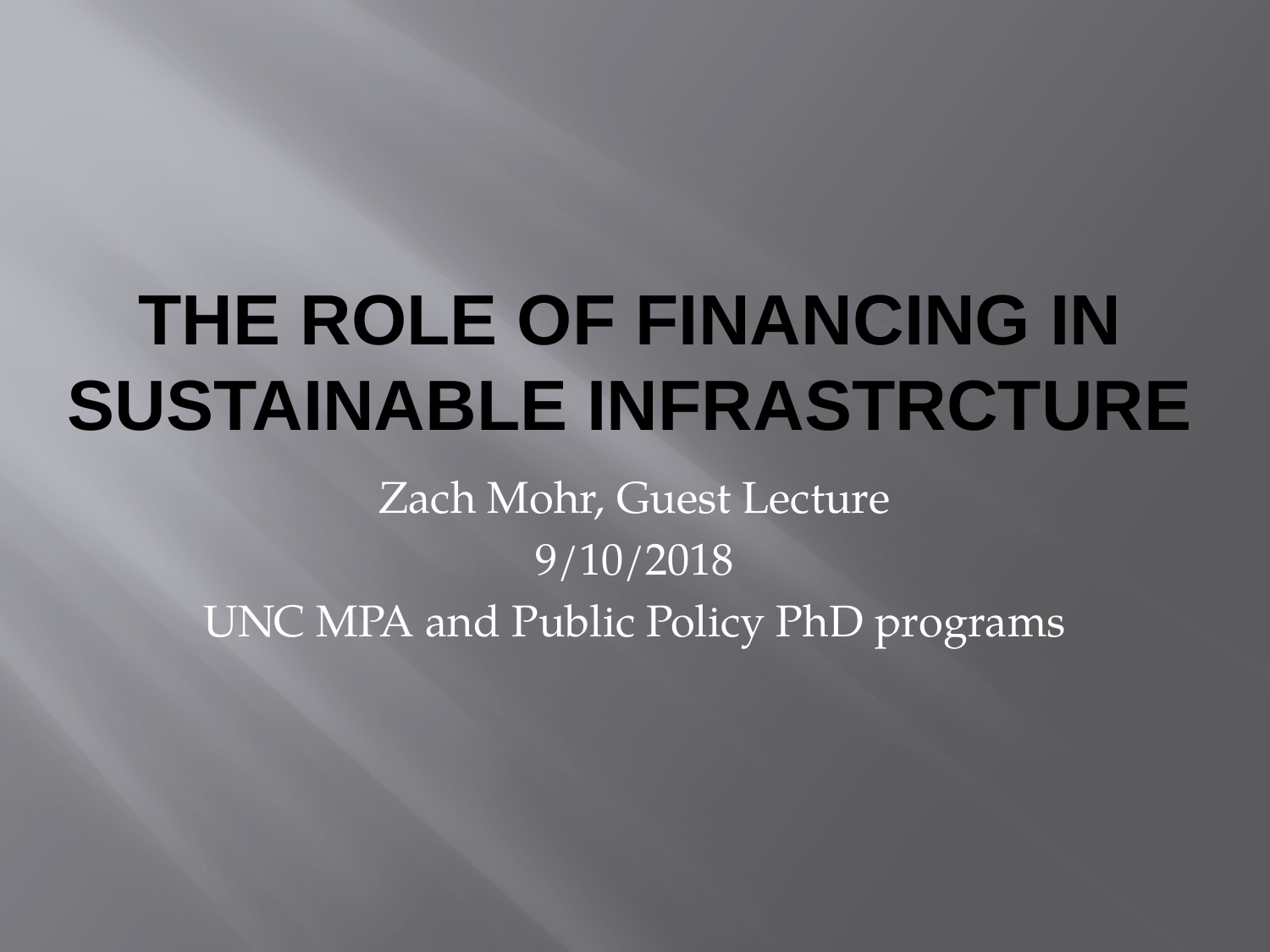

# The Role of financing in sustainable infrastrcture
Zach Mohr, Guest Lecture
9/10/2018
UNC MPA and Public Policy PhD programs